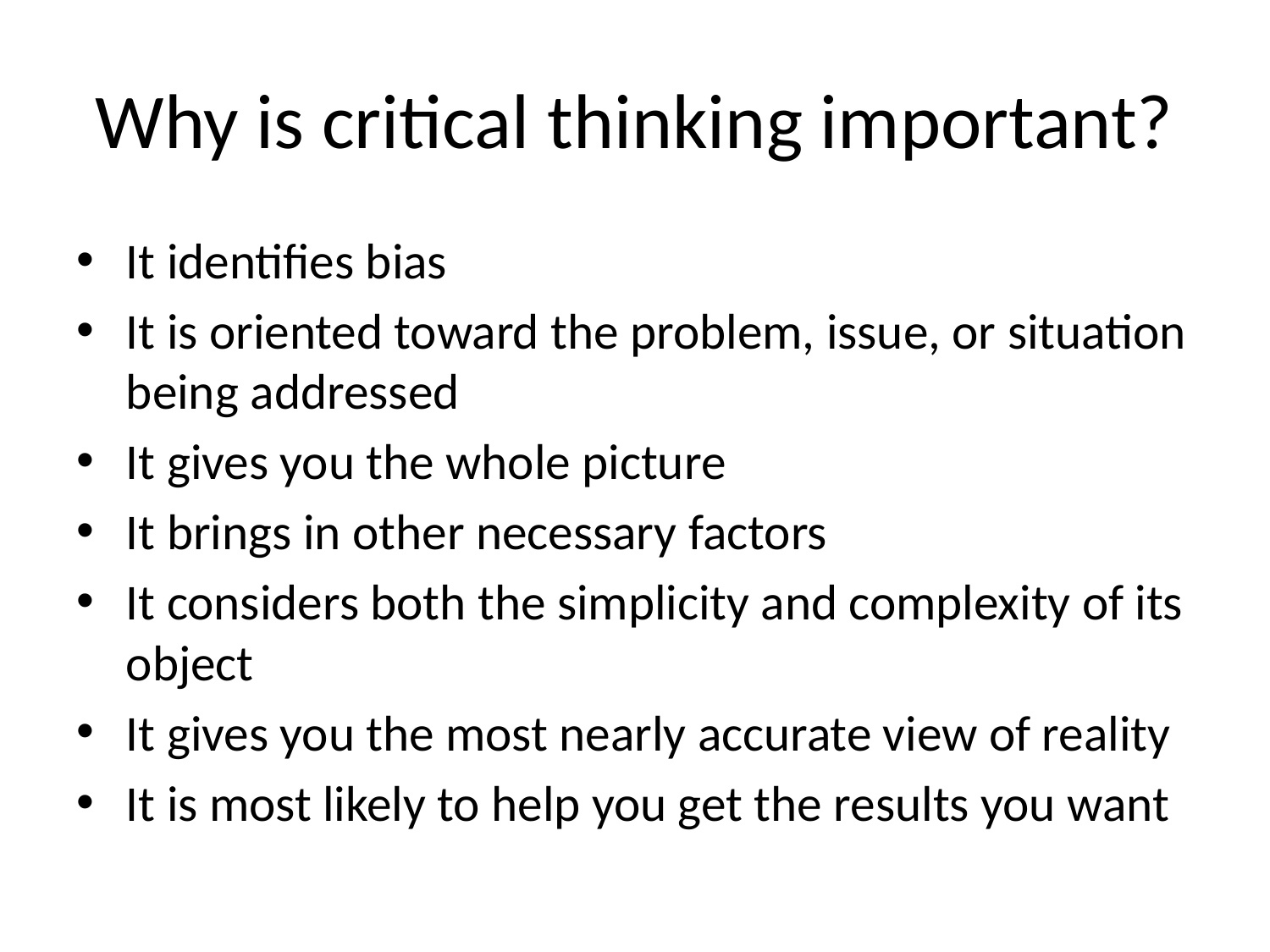

# Why is critical thinking important?
It identifies bias
It is oriented toward the problem, issue, or situation being addressed
It gives you the whole picture
It brings in other necessary factors
It considers both the simplicity and complexity of its object
It gives you the most nearly accurate view of reality
It is most likely to help you get the results you want